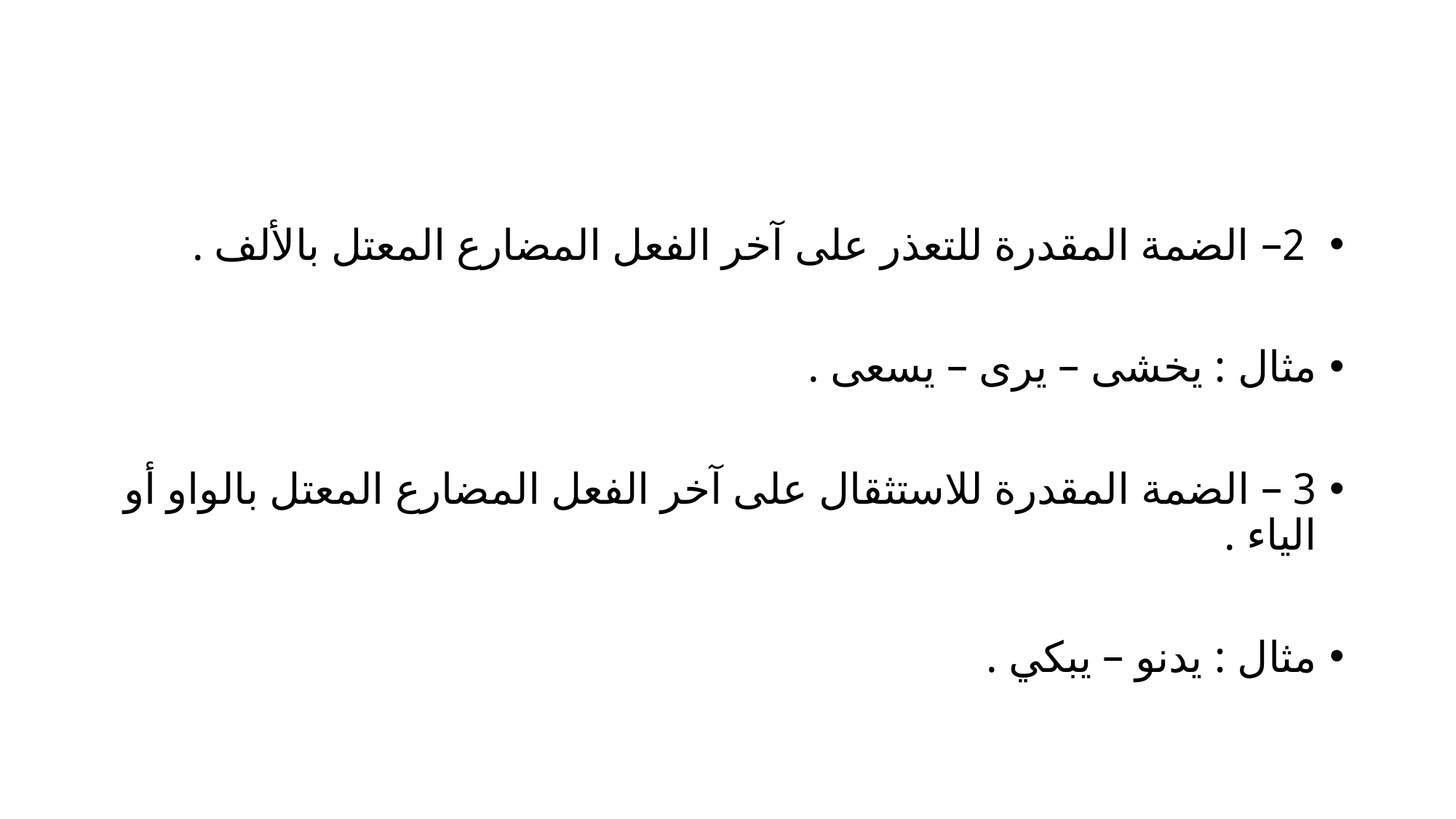

2– الضمة المقدرة للتعذر على آخر الفعل المضارع المعتل بالألف .

مثال : يخشى – يرى – يسعى .

3 – الضمة المقدرة للاستثقال على آخر الفعل المضارع المعتل بالواو أو الياء .

مثال : يدنو – يبكي .